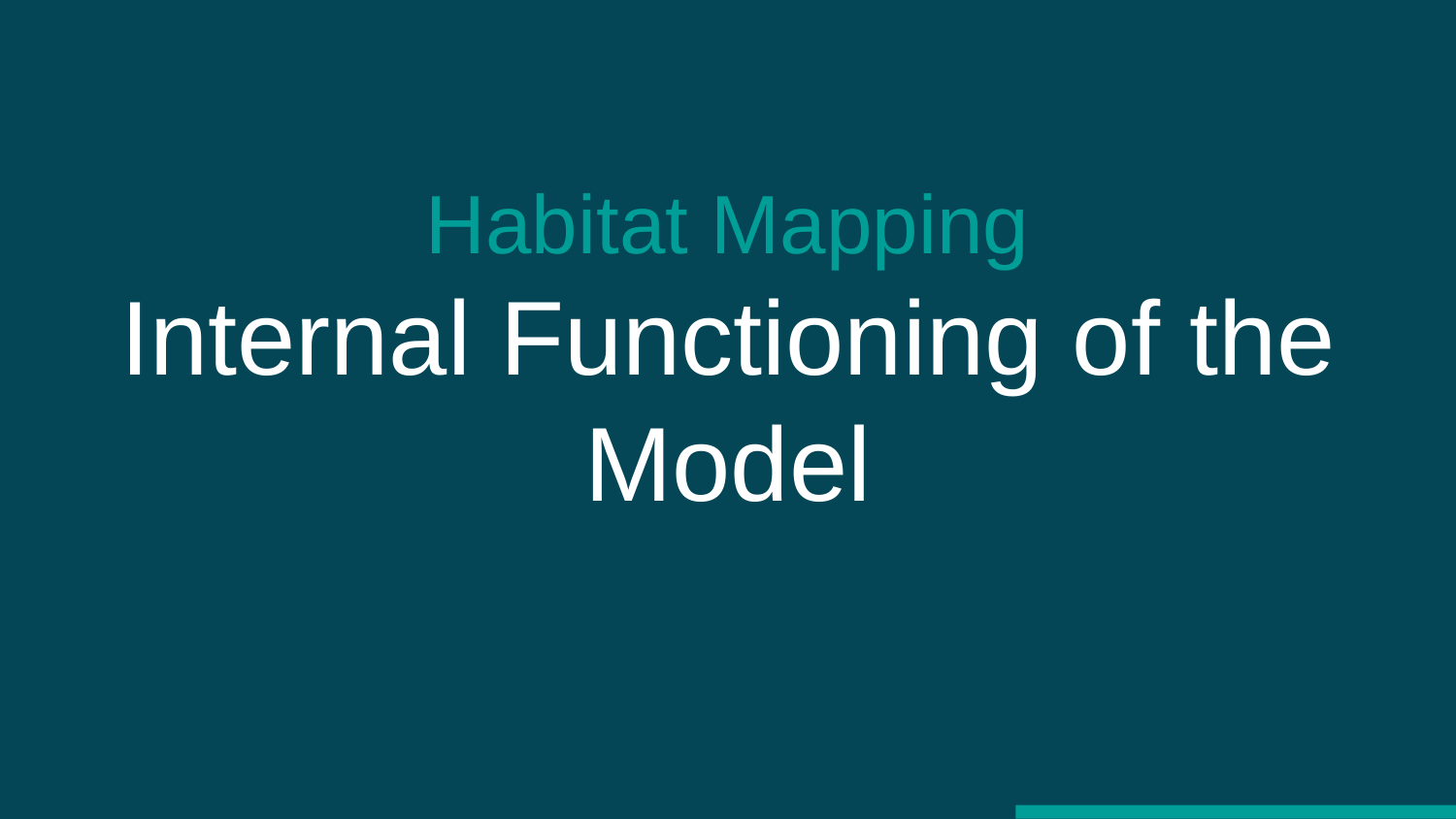

# Habitat Mapping
Internal Functioning of the Model